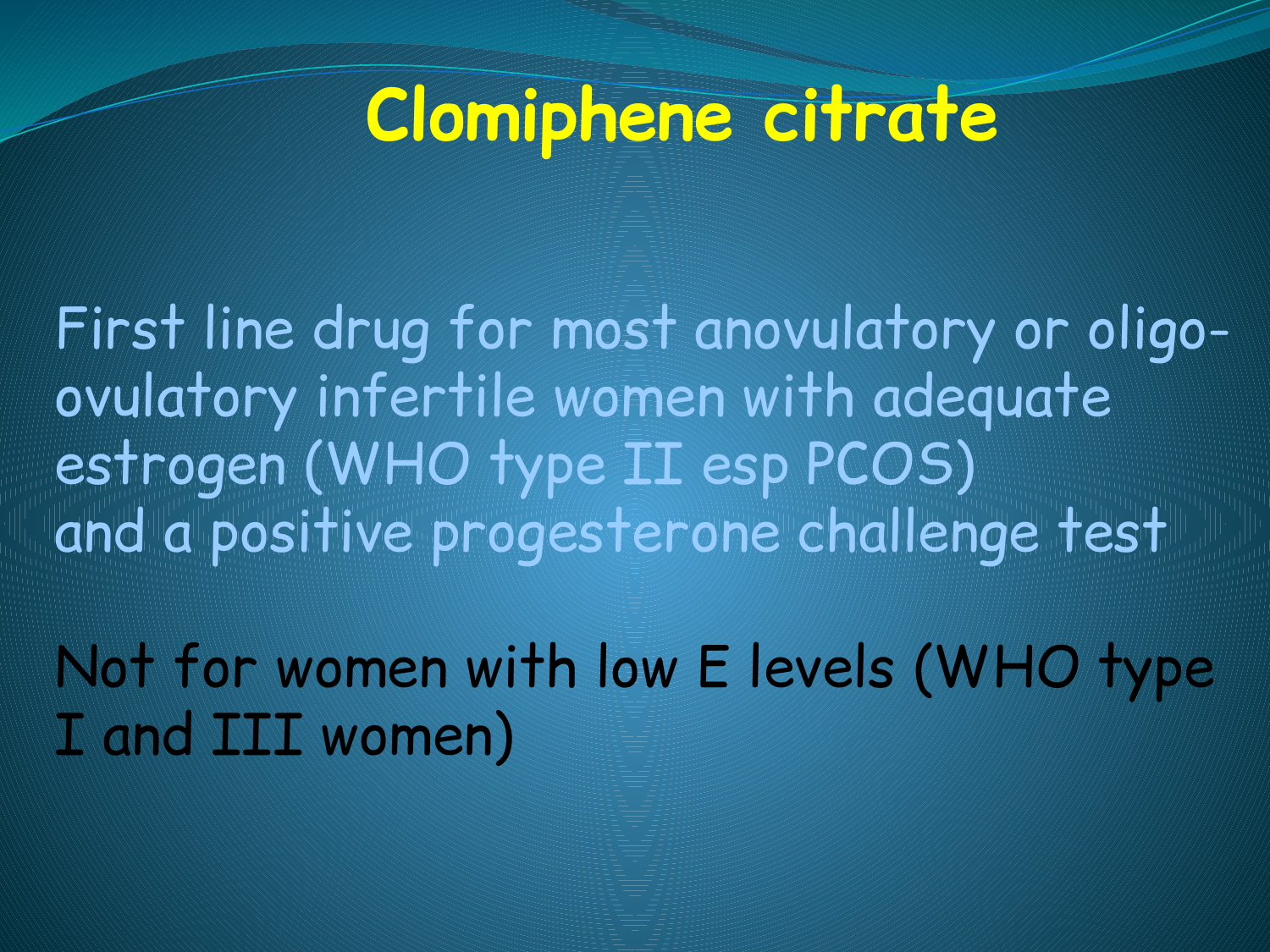

Clomiphene citrate
First line drug for most anovulatory or oligo-ovulatory infertile women with adequate estrogen (WHO type II esp PCOS)
and a positive progesterone challenge test

Not for women with low E levels (WHO type I and III women)